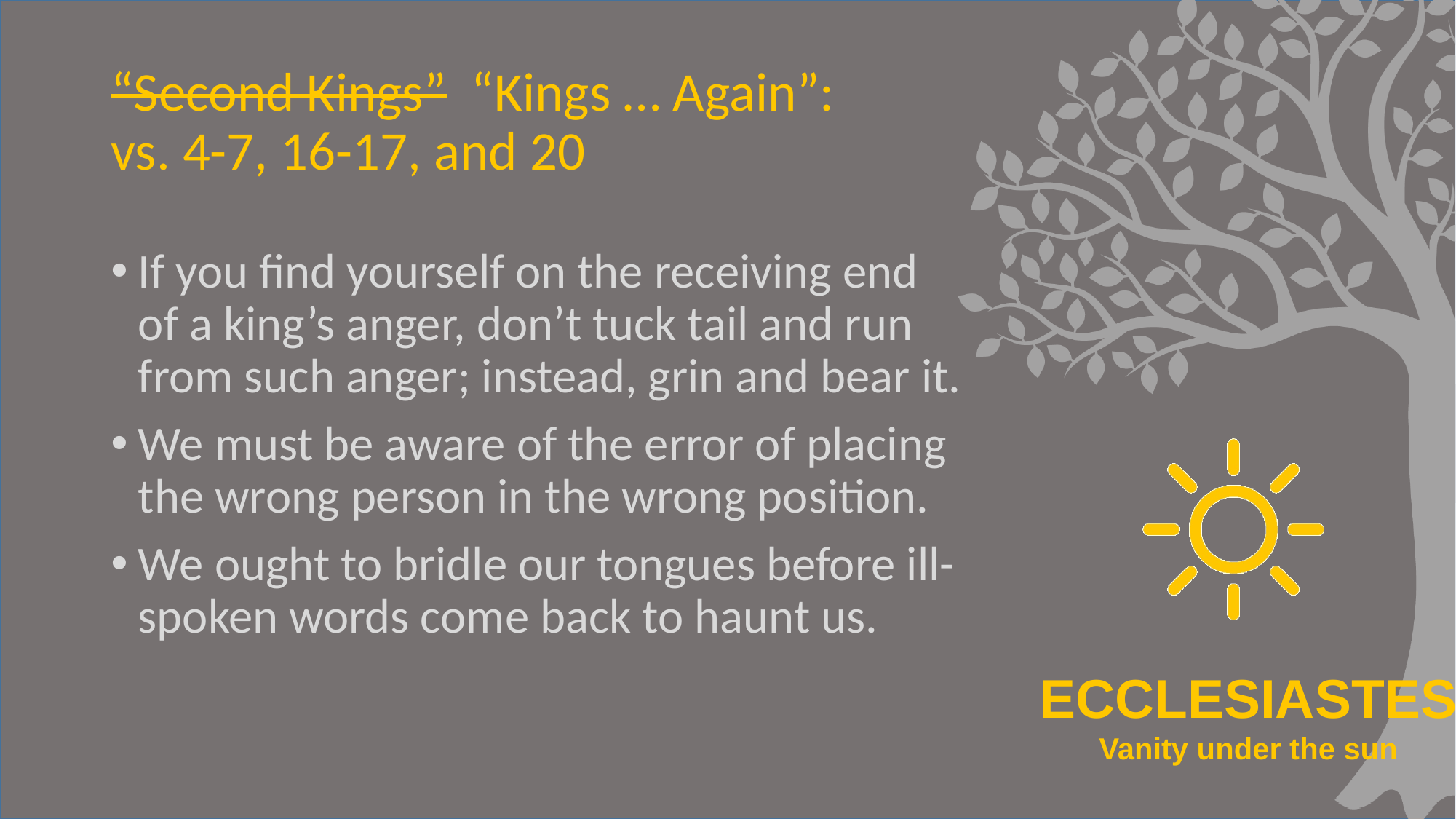

# “Second Kings”  “Kings … Again”: vs. 4-7, 16-17, and 20
If you find yourself on the receiving end of a king’s anger, don’t tuck tail and run from such anger; instead, grin and bear it.
We must be aware of the error of placing the wrong person in the wrong position.
We ought to bridle our tongues before ill-spoken words come back to haunt us.